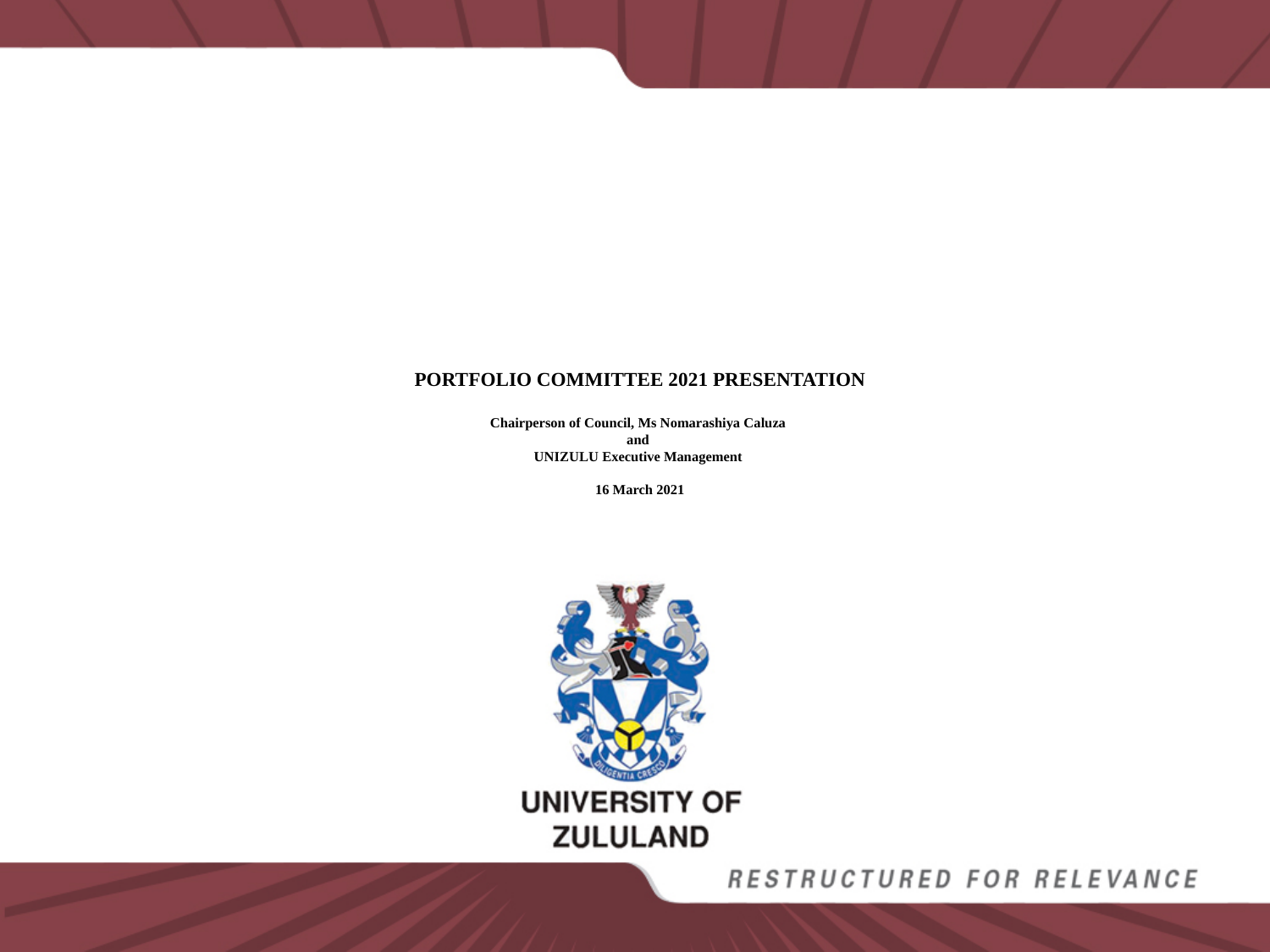

# PORTFOLIO COMMITTEE 2021 PRESENTATION Chairperson of Council, Ms Nomarashiya Caluza and UNIZULU Executive Management 16 March 2021